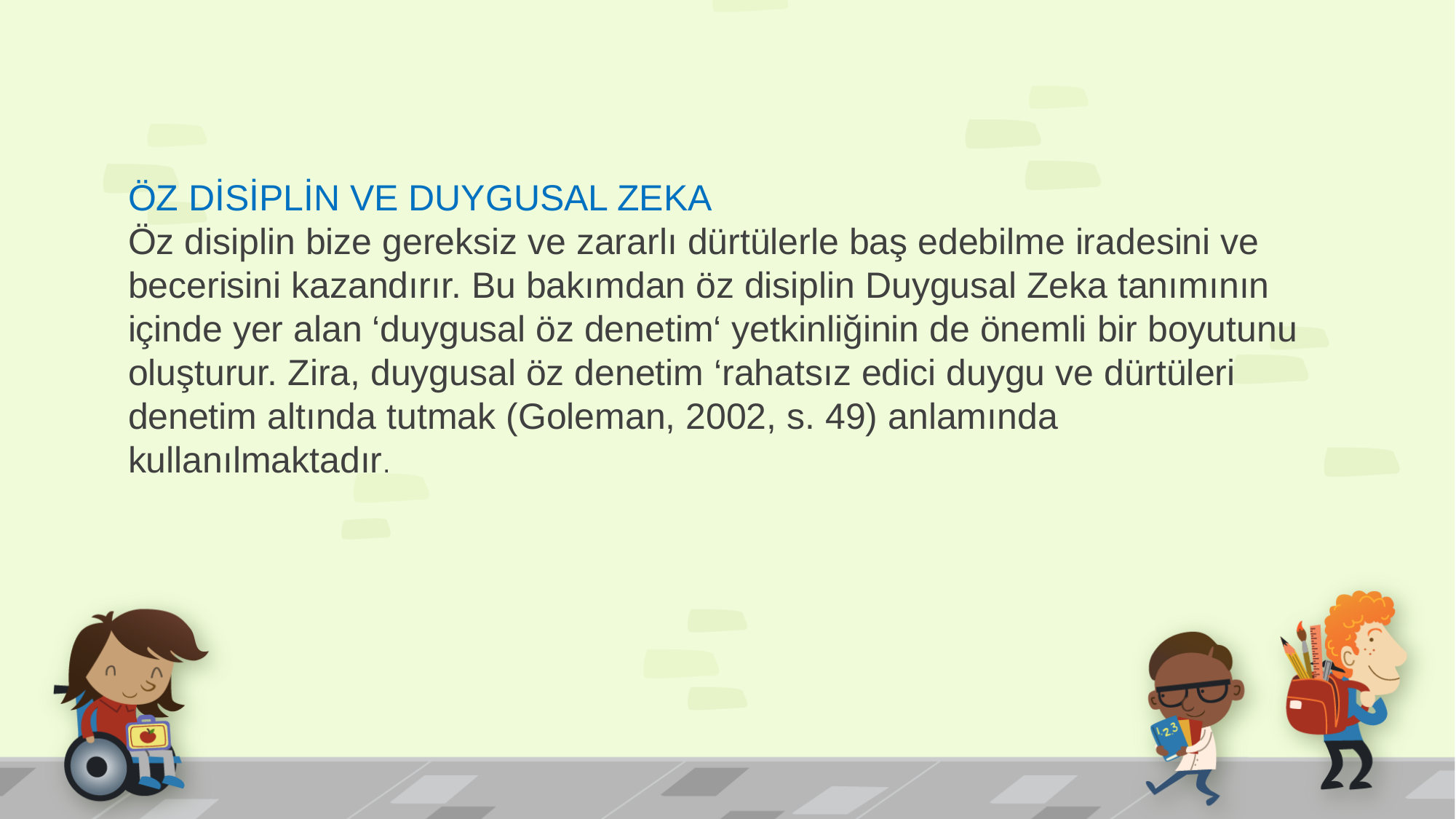

ÖZ DİSİPLİN VE DUYGUSAL ZEKA
Öz disiplin bize gereksiz ve zararlı dürtülerle baş edebilme iradesini ve becerisini kazandırır. Bu bakımdan öz disiplin Duygusal Zeka tanımının içinde yer alan ‘duygusal öz denetim‘ yetkinliğinin de önemli bir boyutunu oluşturur. Zira, duygusal öz denetim ‘rahatsız edici duygu ve dürtüleri denetim altında tutmak (Goleman, 2002, s. 49) anlamında kullanılmaktadır.